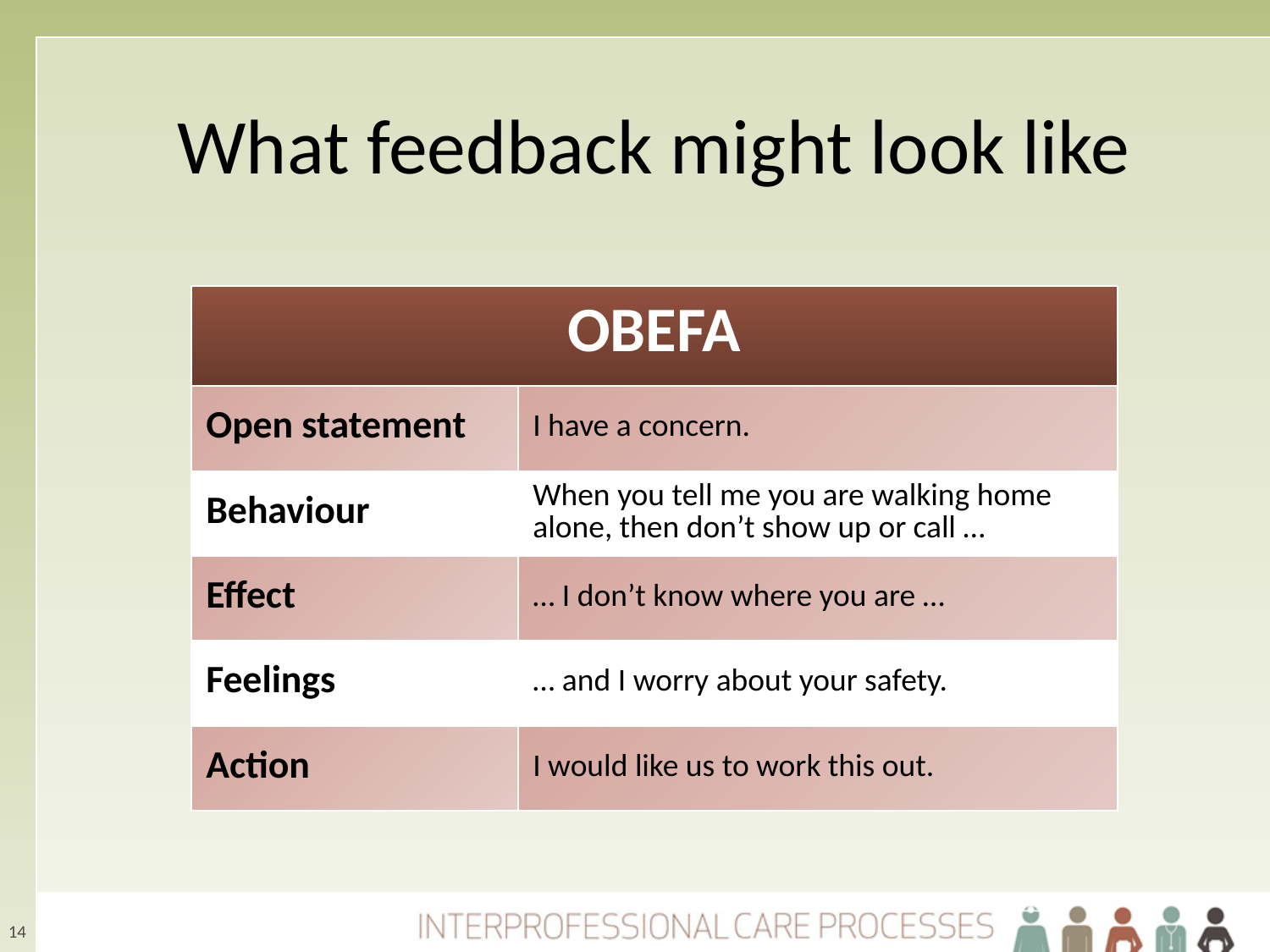

# What feedback might look like
| OBEFA |  |
| --- | --- |
| Open statement | I have a concern. |
| Behaviour | When you tell me you are walking home alone, then don’t show up or call … |
| Effect | … I don’t know where you are … |
| Feelings | … and I worry about your safety. |
| Action | I would like us to work this out. |